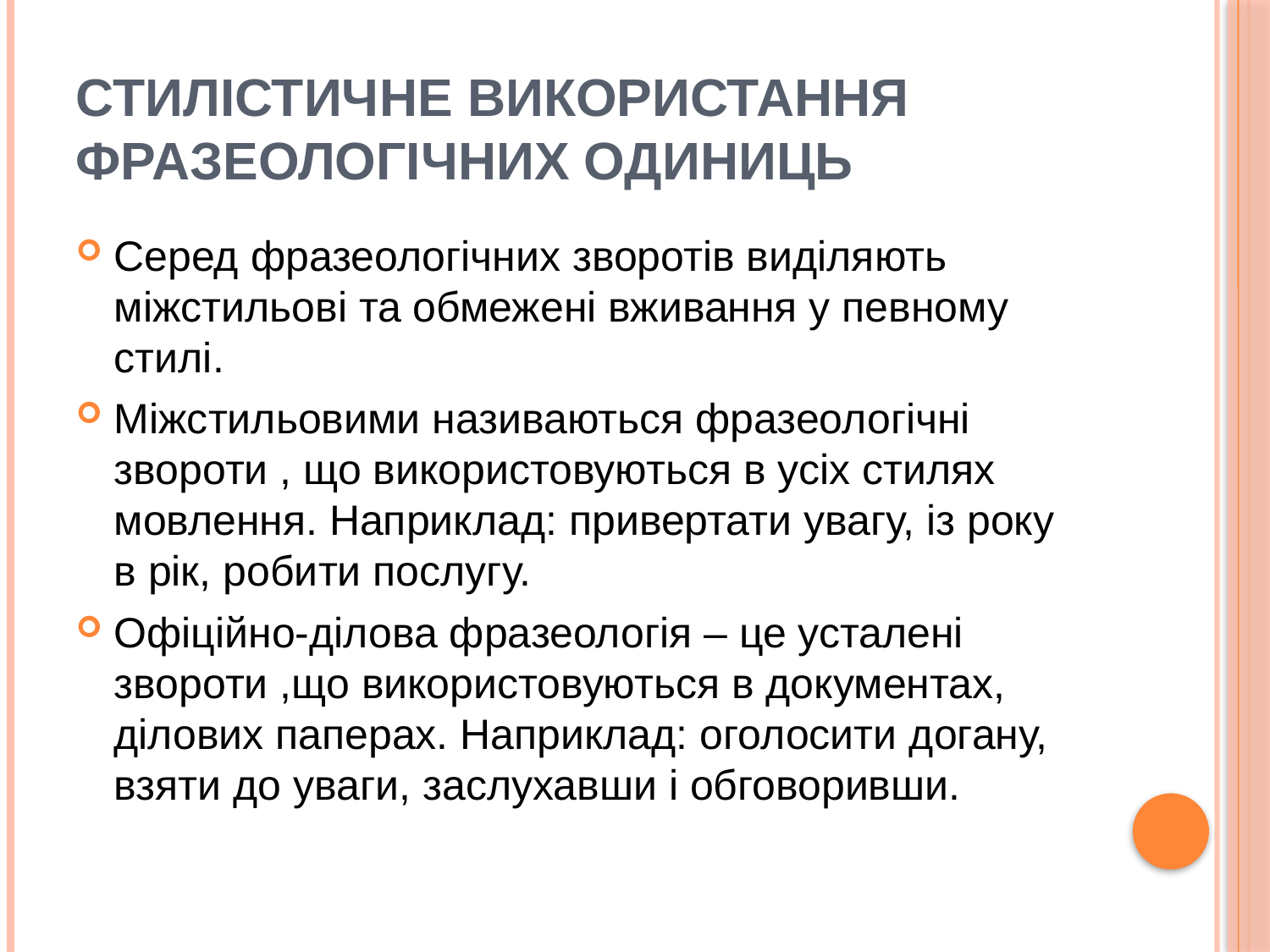

# Стилістичне використання фразеологічних одиниць
Серед фразеологічних зворотів виділяють міжстильові та обмежені вживання у певному стилі.
Міжстильовими називаються фразеологічні звороти , що використовуються в усіх стилях мовлення. Наприклад: привертати увагу, із року в рік, робити послугу.
Офіційно-ділова фразеологія – це усталені звороти ,що використовуються в документах, ділових паперах. Наприклад: оголосити догану, взяти до уваги, заслухавши і обговоривши.